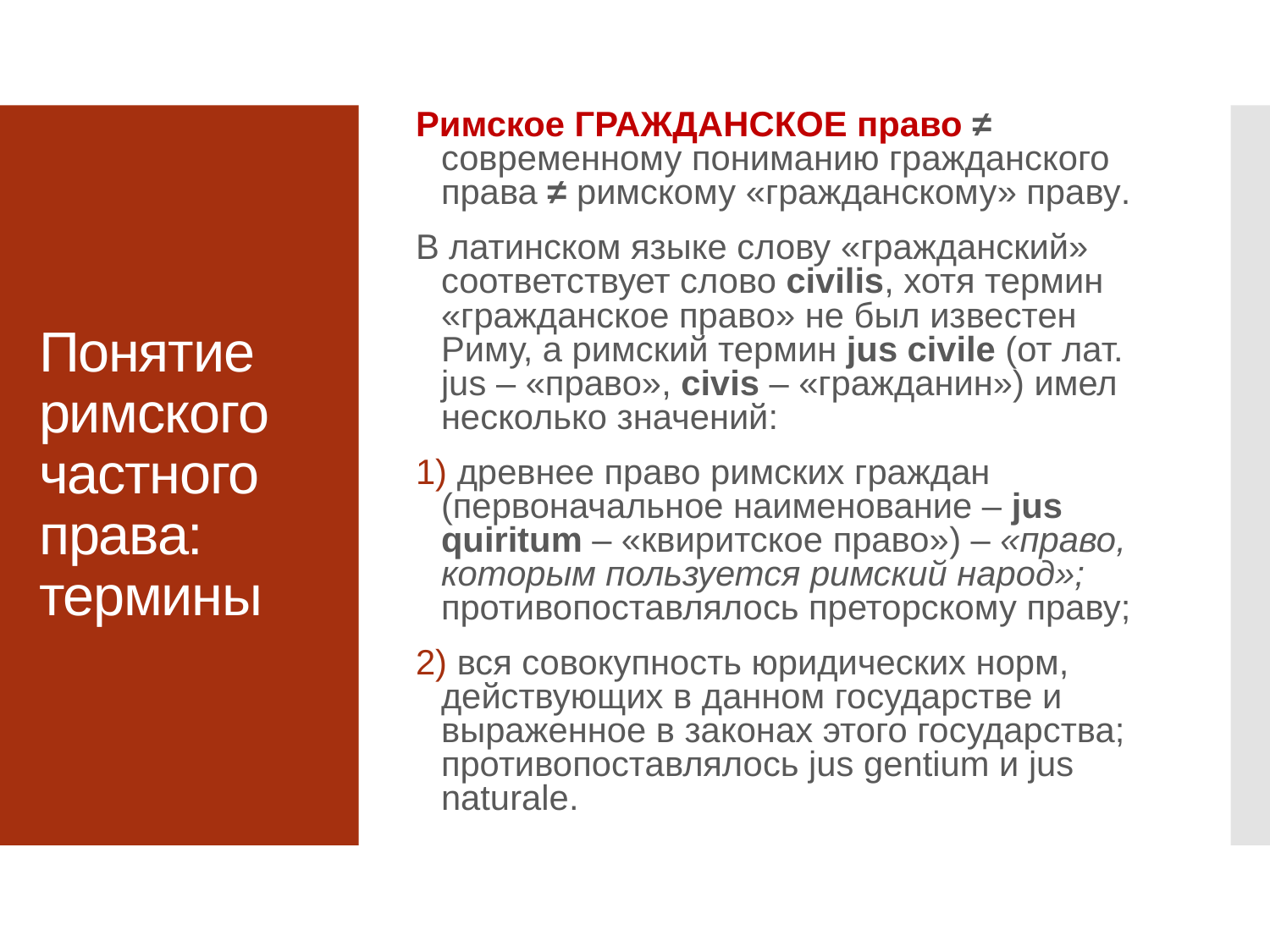

Римское ГРАЖДАНСКОЕ право ≠ современному пониманию гражданского права ≠ римскому «гражданскому» праву.
В латинском языке слову «гражданский» соответствует слово civilis, хотя термин «гражданское право» не был известен Риму, а римский термин jus civile (от лат. jus – «право», civis – «гражданин») имел несколько значений:
 древнее право римских граждан (первоначальное наименование – jus quiritum – «квиритское право») – «право, которым пользуется римский народ»; противопоставлялось преторскому праву;
 вся совокупность юридических норм, действующих в данном государстве и выраженное в законах этого государства; противопоставлялось jus gentium и jus naturale.
# Понятие римского частного права: термины